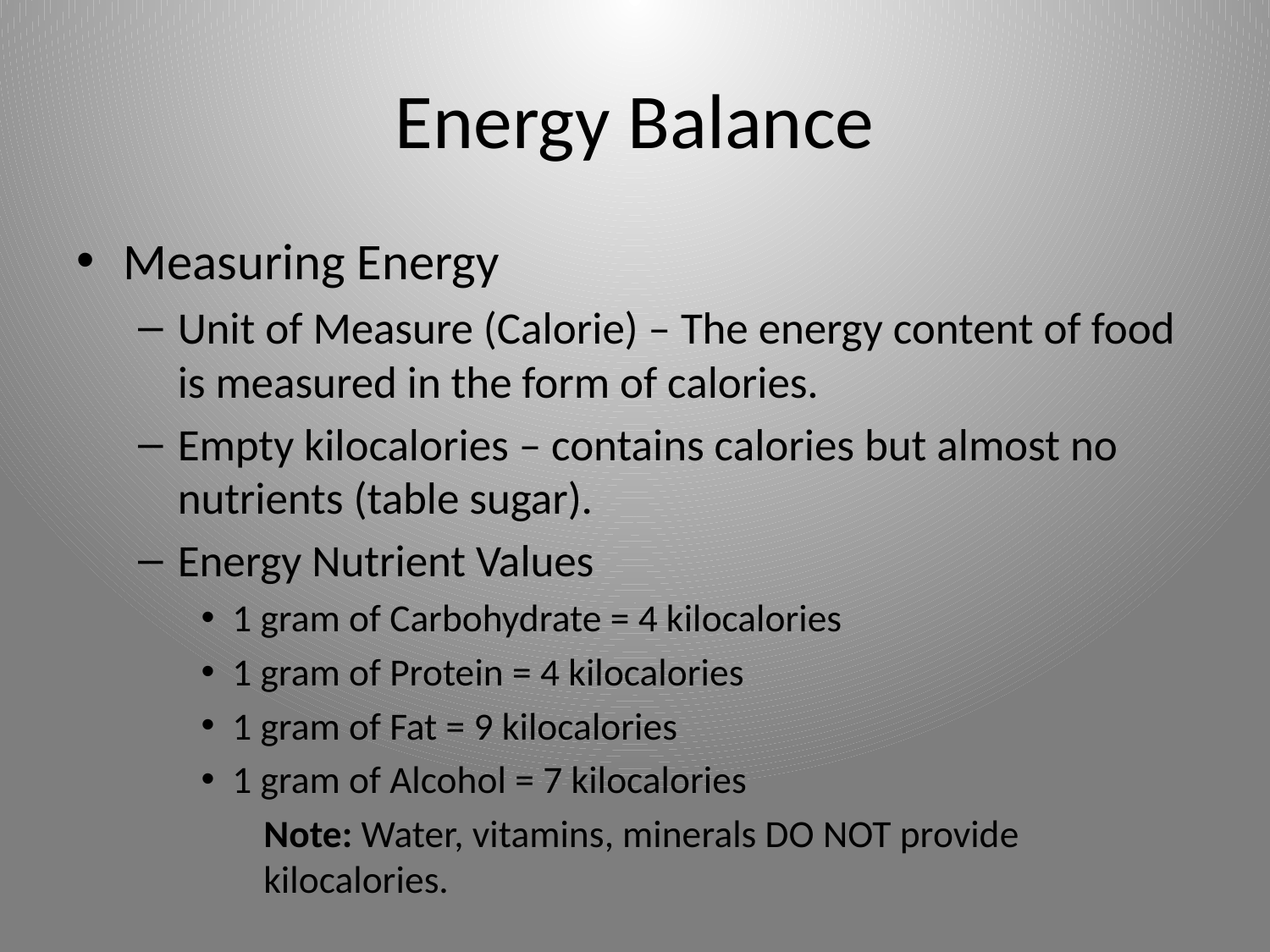

# Energy Balance
Measuring Energy
Unit of Measure (Calorie) – The energy content of food is measured in the form of calories.
Empty kilocalories – contains calories but almost no nutrients (table sugar).
Energy Nutrient Values
1 gram of Carbohydrate = 4 kilocalories
1 gram of Protein = 4 kilocalories
1 gram of Fat = 9 kilocalories
1 gram of Alcohol = 7 kilocalories
Note: Water, vitamins, minerals DO NOT provide kilocalories.